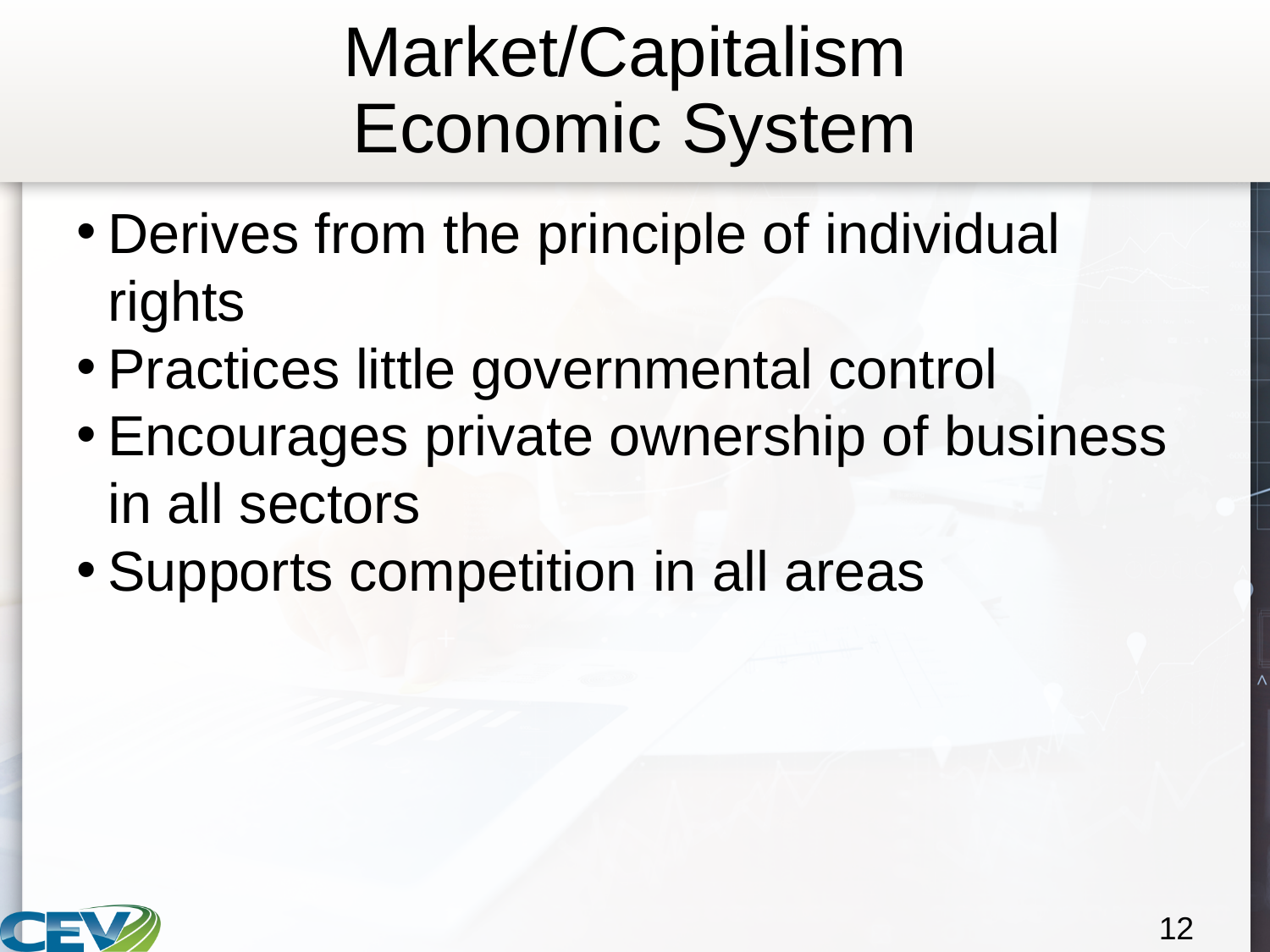

# Market/Capitalism Economic System
Derives from the principle of individual rights
Practices little governmental control
Encourages private ownership of business in all sectors
Supports competition in all areas